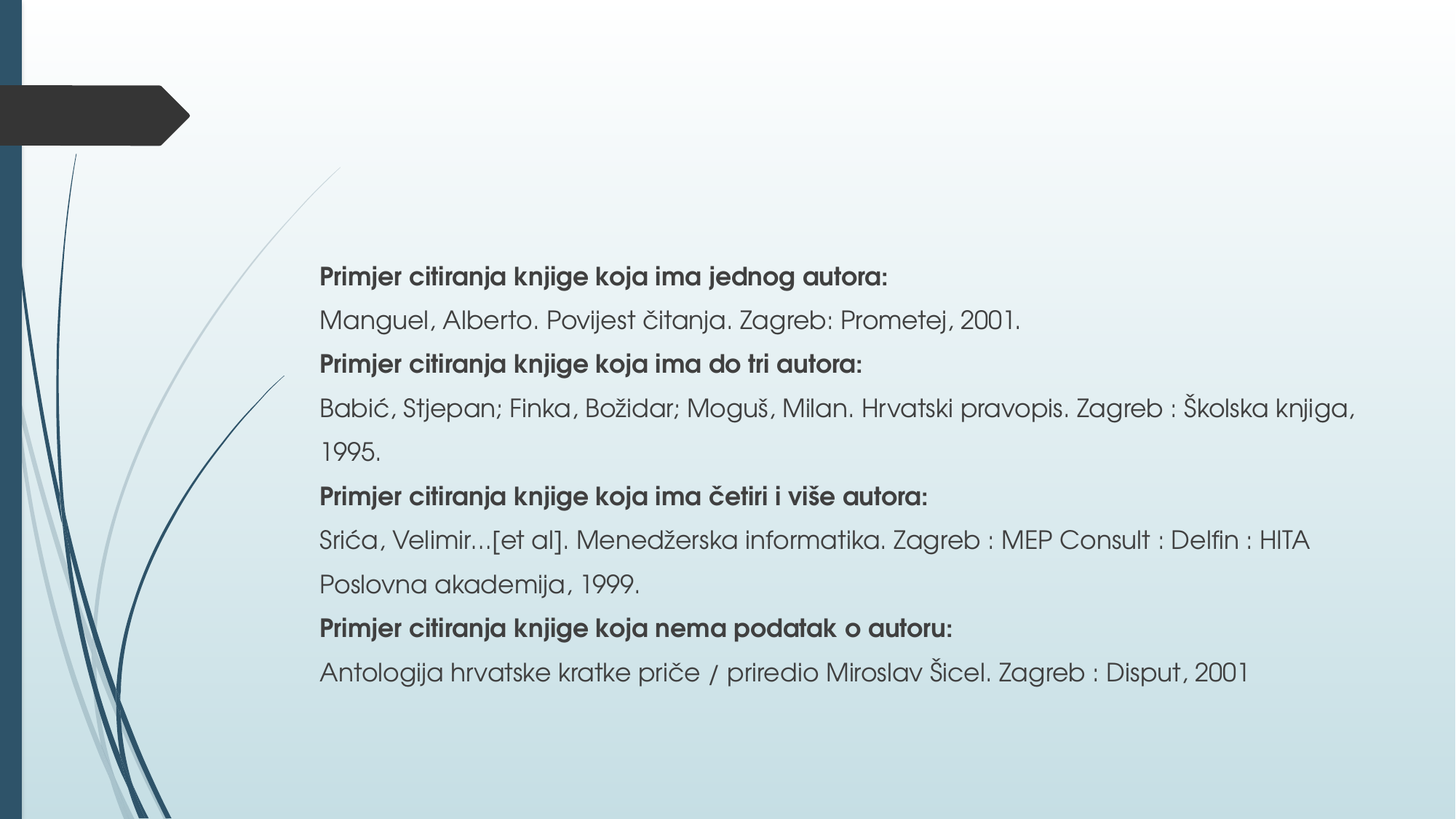

#
Primjer citiranja knjige koja ima jednog autora:
Manguel, Alberto. Povijest čitanja. Zagreb: Prometej, 2001.
Primjer citiranja knjige koja ima do tri autora:
Babić, Stjepan; Finka, Božidar; Moguš, Milan. Hrvatski pravopis. Zagreb : Školska knjiga,
1995.
Primjer citiranja knjige koja ima četiri i više autora:
Srića, Velimir…[et al]. Menedžerska informatika. Zagreb : MEP Consult : Delfin : HITA
Poslovna akademija, 1999.
Primjer citiranja knjige koja nema podatak o autoru:
Antologija hrvatske kratke priče / priredio Miroslav Šicel. Zagreb : Disput, 2001